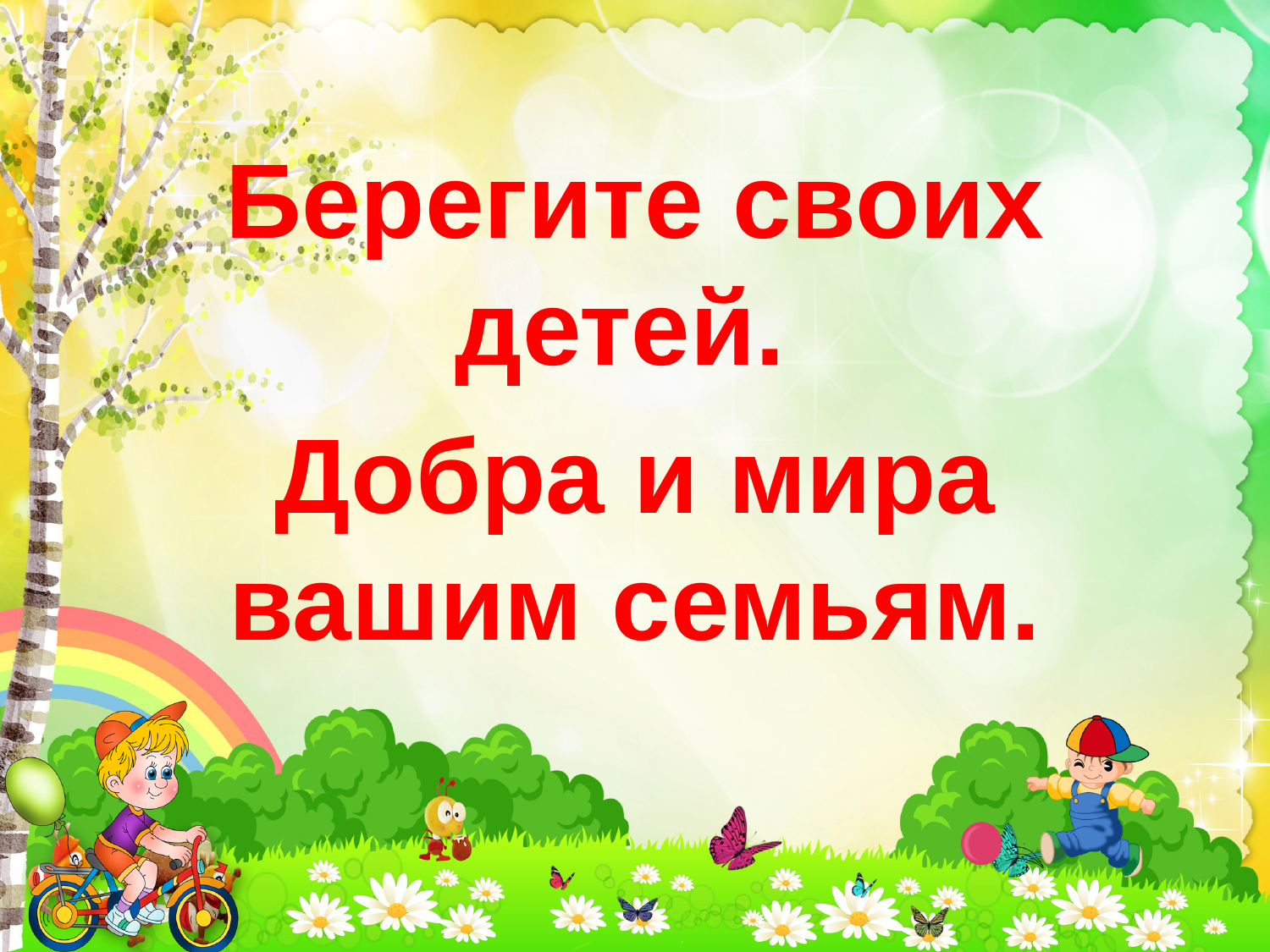

Берегите своих детей.
Добра и мира вашим семьям.

#